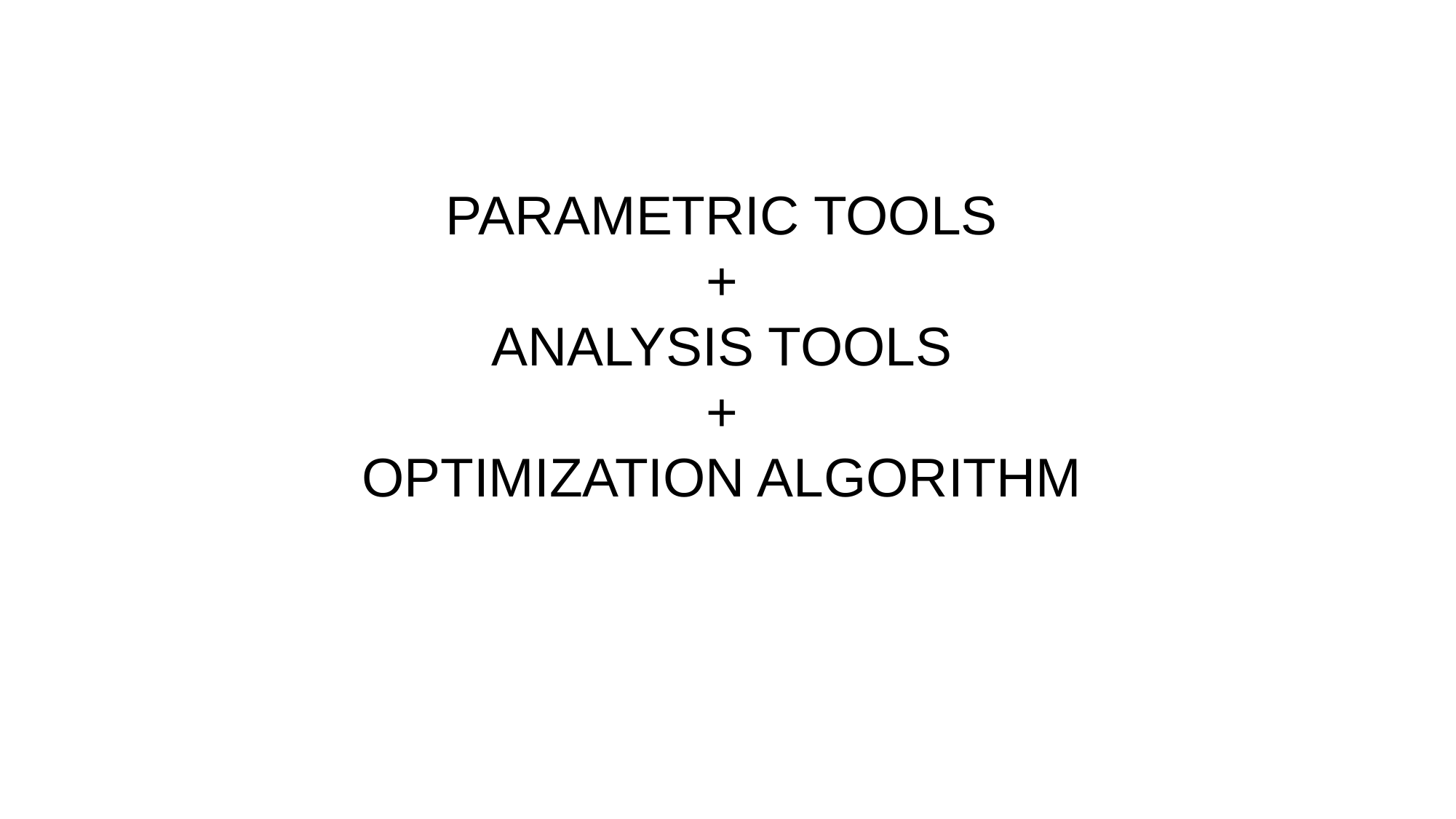

PARAMETRIC TOOLS
+
ANALYSIS TOOLS
+
OPTIMIZATION ALGORITHM